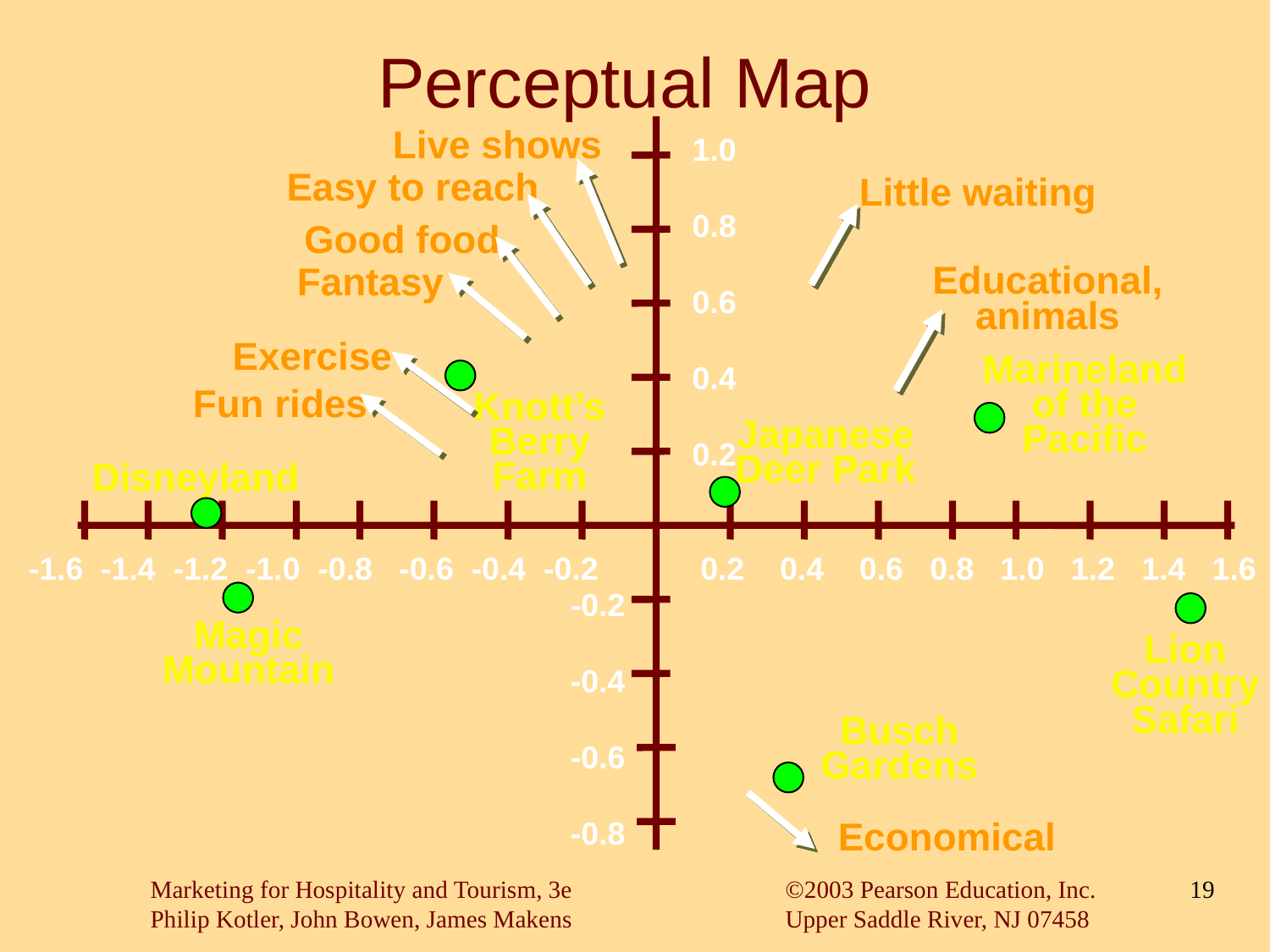

# Perceptual Map

-1.6  -1.4  -1.2  -1.0  -0.8   -0.6  -0.4  -0.2
1.0

0.8

0.6

0.4

0.2
0.2    0.4    0.6   0.8   1.0   1.2   1.4   1.6
-0.2

-0.4

-0.6

-0.8
Live shows
Easy to reach
Little waiting
Good food
Fantasy
Educational,
animals
Exercise
Fun rides
Economical

Marineland
of the
Pacific

Knott’s
Berry
Farm
Japanese
Deer Park

Magic
Mountain

Lion
Country
Safari
Busch
Gardens

Disneyland

Marketing for Hospitality and Tourism, 3e		©2003 Pearson Education, Inc.
Philip Kotler, John Bowen, James Makens		Upper Saddle River, NJ 07458
19